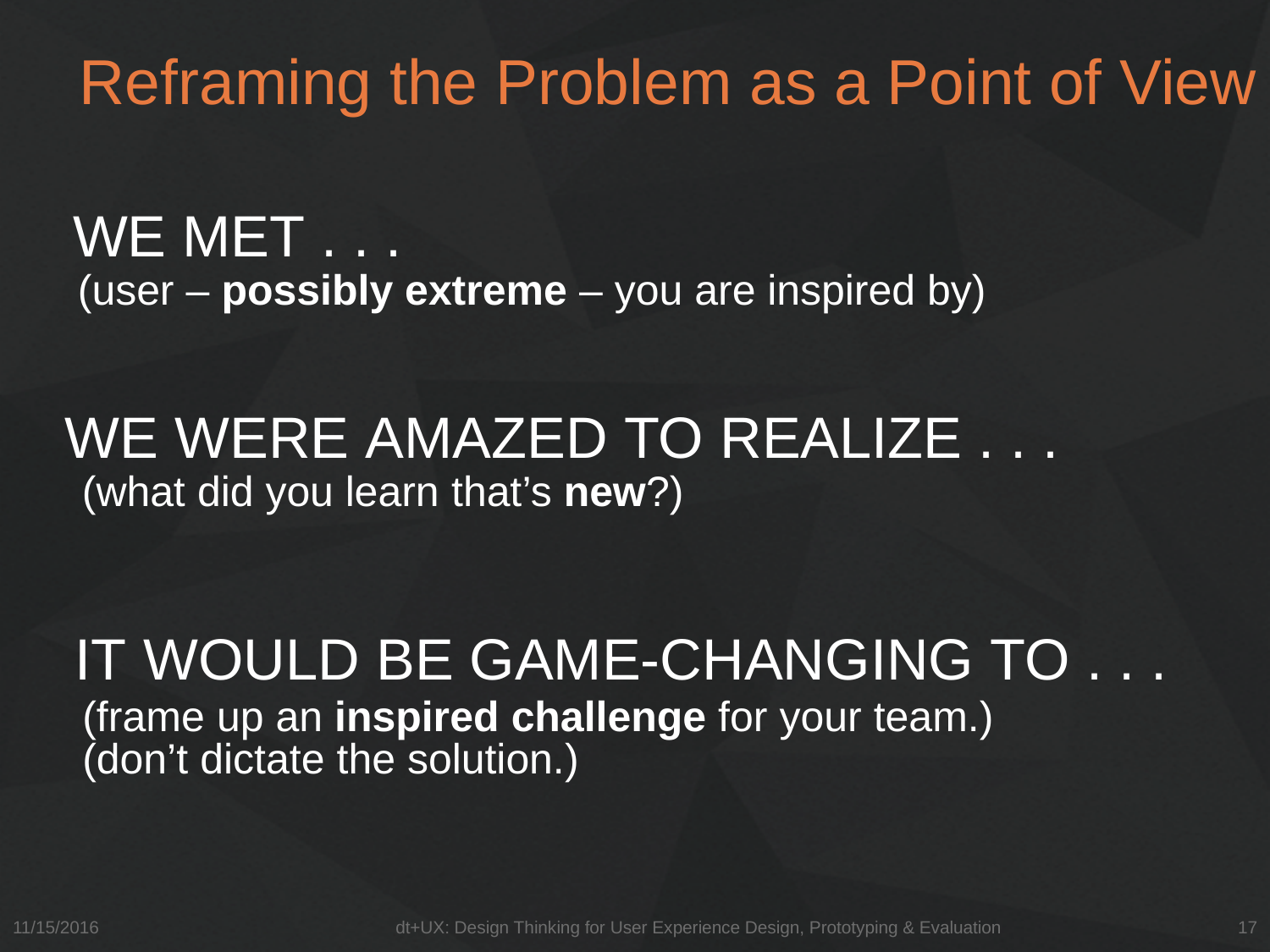

# Reframing the Problem as a Point of View
WE MET . . .
(user – possibly extreme – you are inspired by)
WE WERE AMAZED TO REALIZE . . .
(what did you learn that’s new?)
IT WOULD BE GAME-CHANGING TO . . .
(frame up an inspired challenge for your team.)
(don’t dictate the solution.)
11/15/2016
dt+UX: Design Thinking for User Experience Design, Prototyping & Evaluation
17